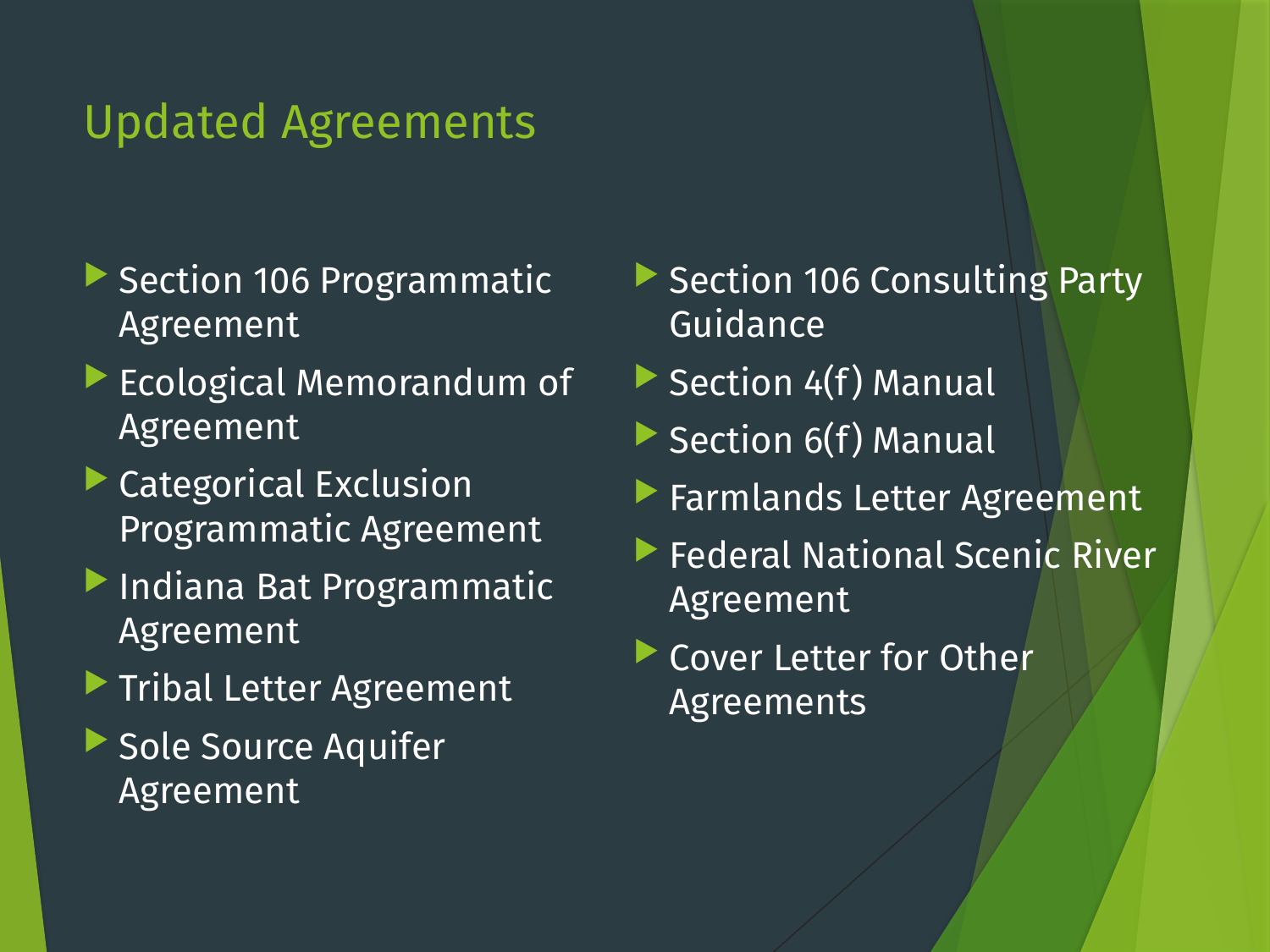

# Updated Agreements
Section 106 Programmatic Agreement
Ecological Memorandum of Agreement
Categorical Exclusion Programmatic Agreement
Indiana Bat Programmatic Agreement
Tribal Letter Agreement
Sole Source Aquifer Agreement
Section 106 Consulting Party Guidance
Section 4(f) Manual
Section 6(f) Manual
Farmlands Letter Agreement
Federal National Scenic River Agreement
Cover Letter for Other Agreements